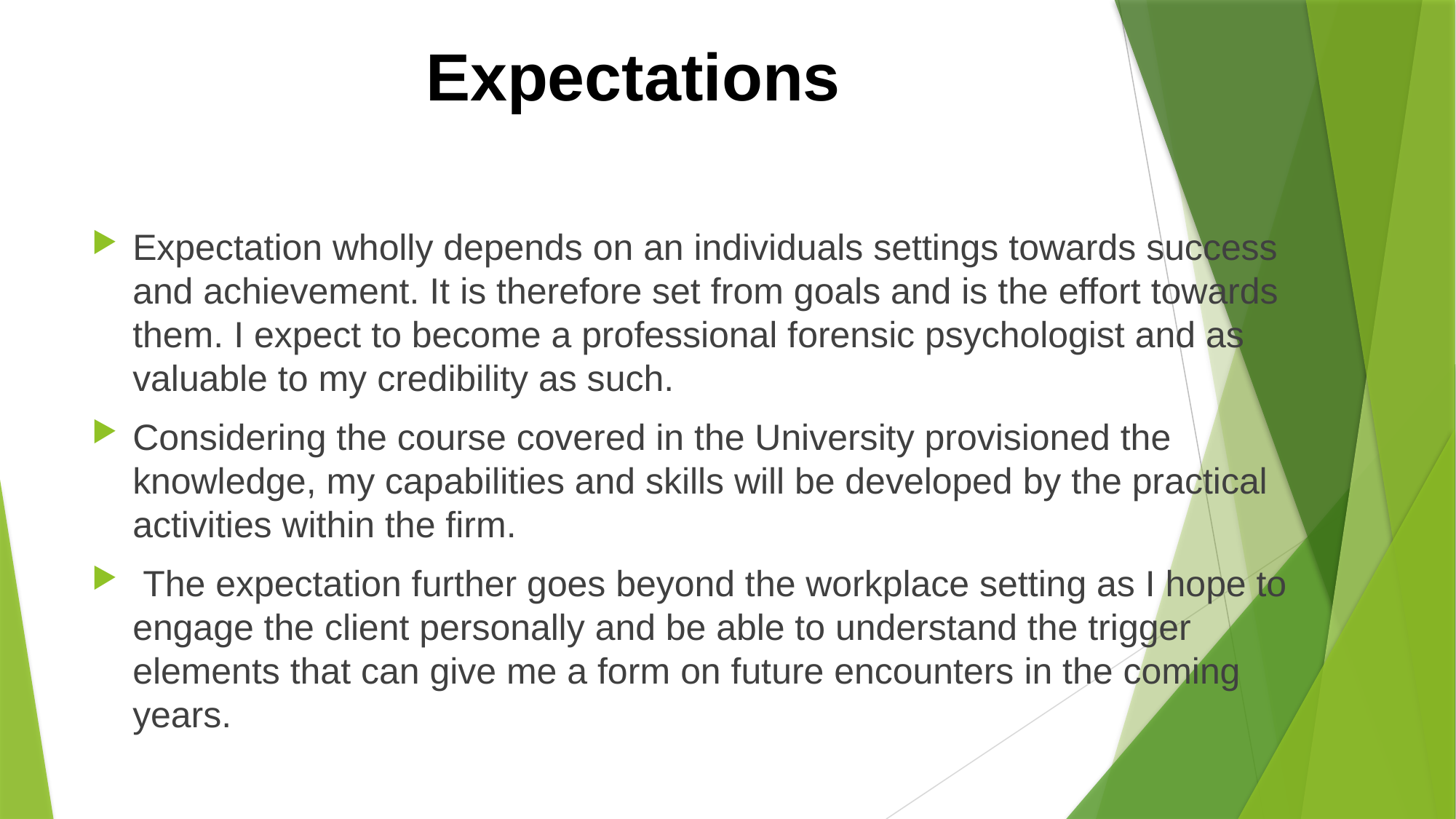

# Expectations
Expectation wholly depends on an individuals settings towards success and achievement. It is therefore set from goals and is the effort towards them. I expect to become a professional forensic psychologist and as valuable to my credibility as such.
Considering the course covered in the University provisioned the knowledge, my capabilities and skills will be developed by the practical activities within the firm.
 The expectation further goes beyond the workplace setting as I hope to engage the client personally and be able to understand the trigger elements that can give me a form on future encounters in the coming years.